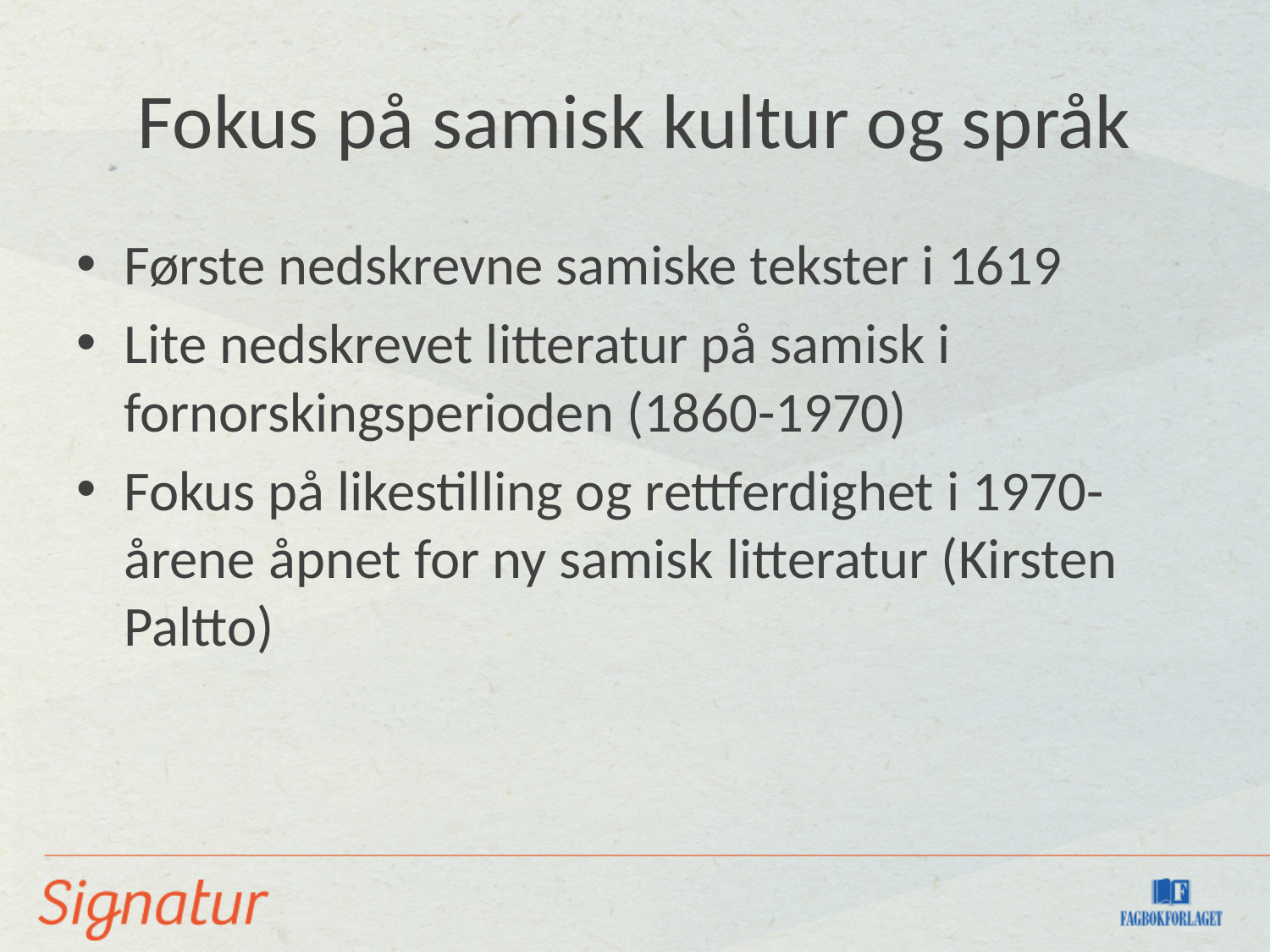

# Fokus på samisk kultur og språk
Første nedskrevne samiske tekster i 1619
Lite nedskrevet litteratur på samisk i fornorskingsperioden (1860-1970)
Fokus på likestilling og rettferdighet i 1970-årene åpnet for ny samisk litteratur (Kirsten Paltto)